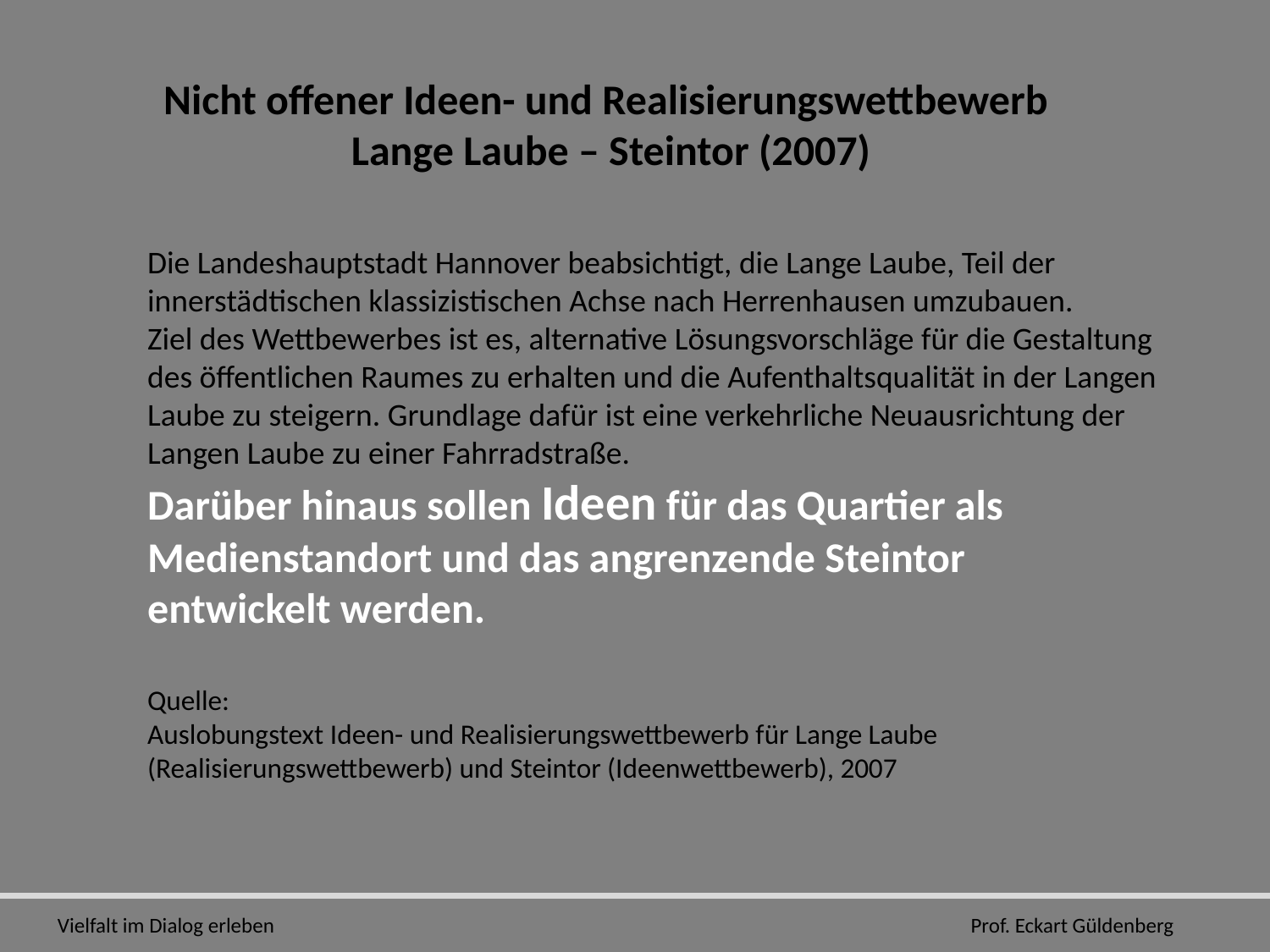

Nicht offener Ideen- und Realisierungswettbewerb
 Lange Laube – Steintor (2007)

Die Landeshauptstadt Hannover beabsichtigt, die Lange Laube, Teil der innerstädtischen klassizistischen Achse nach Herrenhausen umzubauen.
Ziel des Wettbewerbes ist es, alternative Lösungsvorschläge für die Gestaltung des öffentlichen Raumes zu erhalten und die Aufenthaltsqualität in der Langen Laube zu steigern. Grundlage dafür ist eine verkehrliche Neuausrichtung der Langen Laube zu einer Fahrradstraße.
Darüber hinaus sollen Ideen für das Quartier als Medienstandort und das angrenzende Steintor
entwickelt werden.

Quelle:
Auslobungstext Ideen- und Realisierungswettbewerb für Lange Laube (Realisierungswettbewerb) und Steintor (Ideenwettbewerb), 2007
Vielfalt im Dialog erleben						     Prof. Eckart Güldenberg